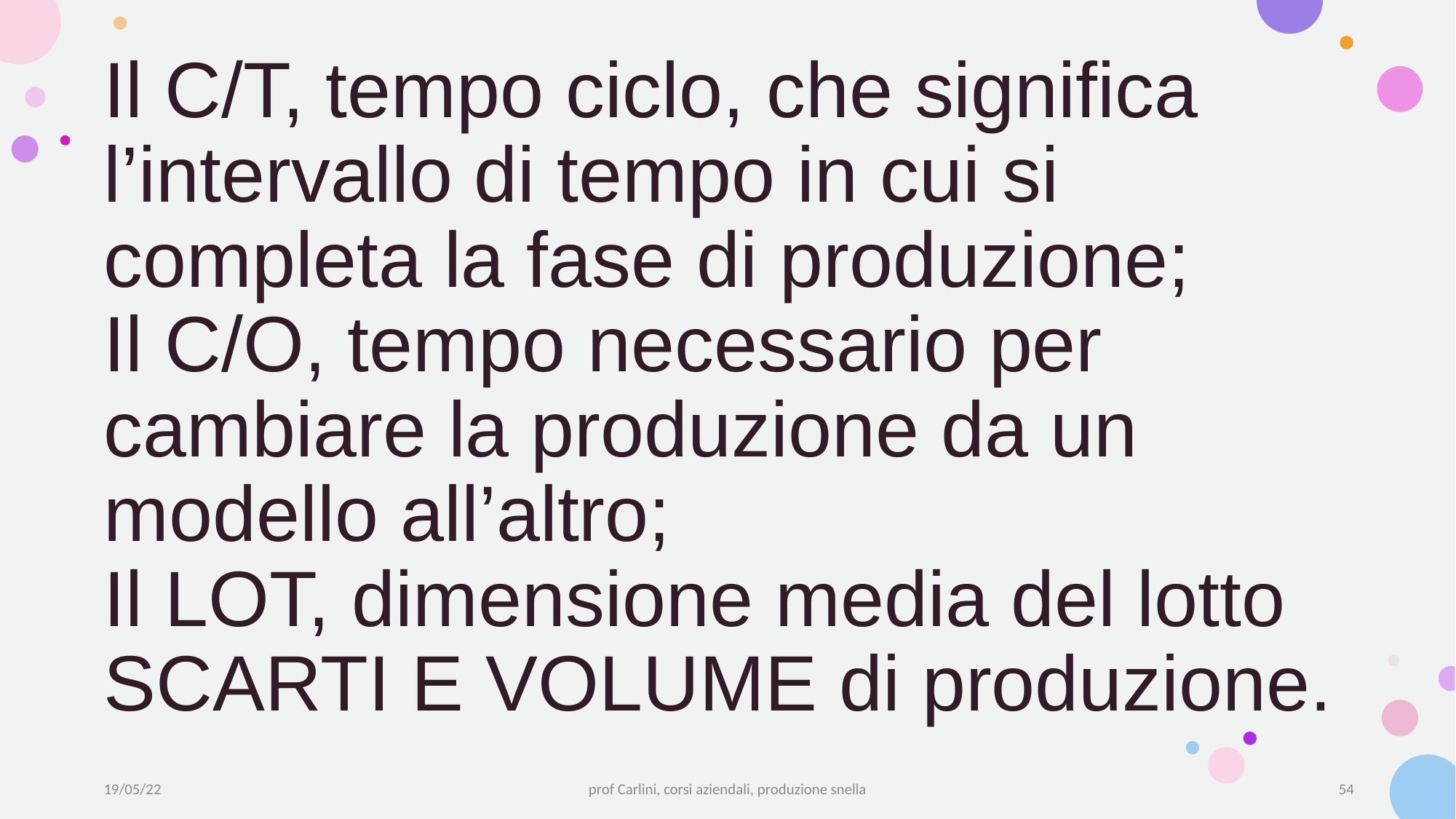

# Il C/T, tempo ciclo, che significa l’intervallo di tempo in cui si completa la fase di produzione; Il C/O, tempo necessario per cambiare la produzione da un modello all’altro; Il LOT, dimensione media del lotto SCARTI E VOLUME di produzione.
19/05/22
prof Carlini, corsi aziendali, produzione snella
54